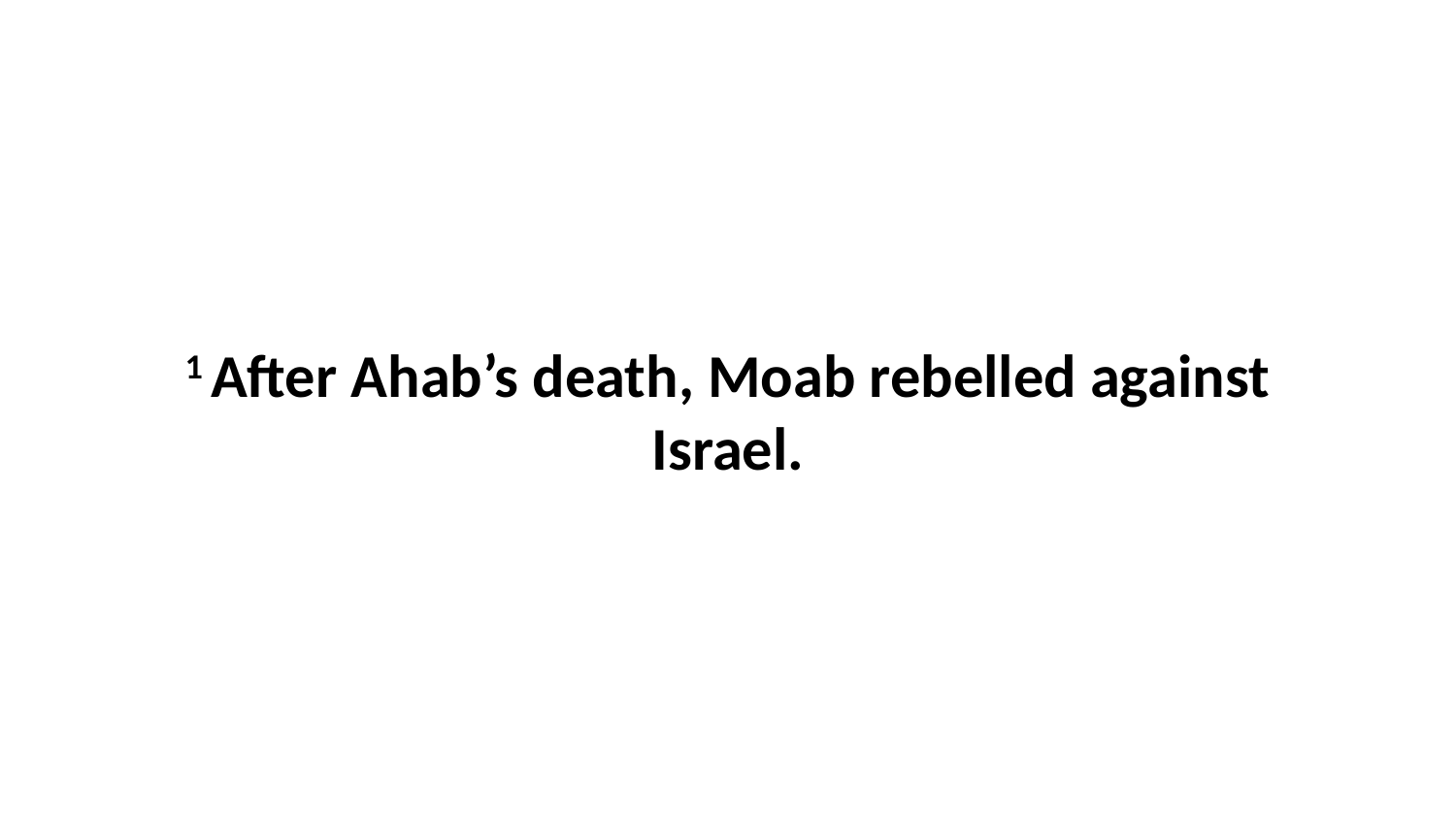

1 After Ahab’s death, Moab rebelled against Israel.